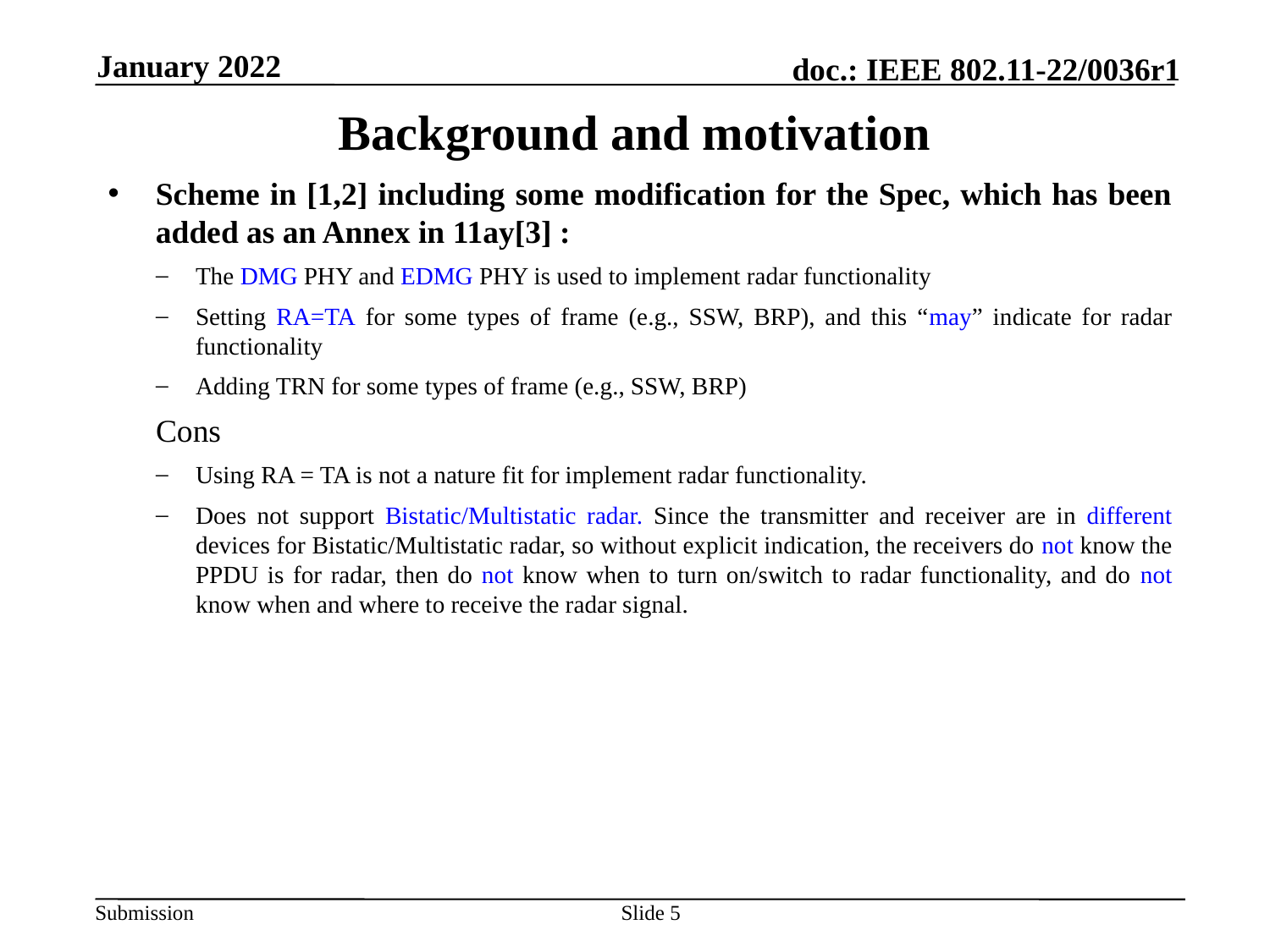

January 2022
Background and motivation
Scheme in [1,2] including some modification for the Spec, which has been added as an Annex in 11ay[3] :
The DMG PHY and EDMG PHY is used to implement radar functionality
Setting RA=TA for some types of frame (e.g., SSW, BRP), and this “may” indicate for radar functionality
Adding TRN for some types of frame (e.g., SSW, BRP)
Cons
Using RA = TA is not a nature fit for implement radar functionality.
Does not support Bistatic/Multistatic radar. Since the transmitter and receiver are in different devices for Bistatic/Multistatic radar, so without explicit indication, the receivers do not know the PPDU is for radar, then do not know when to turn on/switch to radar functionality, and do not know when and where to receive the radar signal.
Slide 5